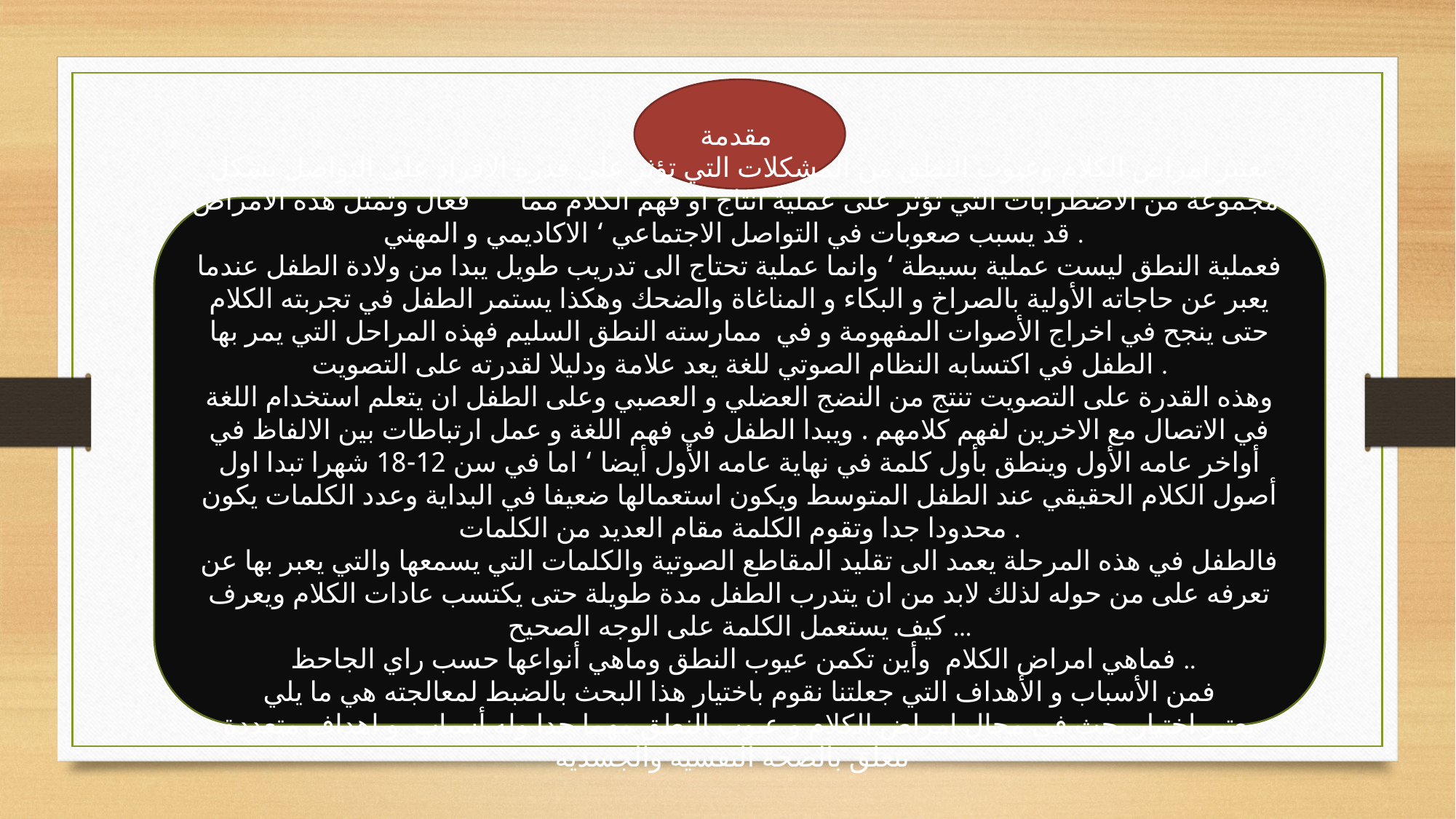

مقدمة
تعتبر امراض الكلام وعيوب النطق من المشكلات التي تؤثر على قدرة الافراد على التواصل بشكل فعال وتمثل هذه الامراض	 مجموعة من الاضطرابات التي تؤثر على عملية انتاج او فهم الكلام مما قد يسبب صعوبات في التواصل الاجتماعي ‘ الاكاديمي و المهني .
فعملية النطق ليست عملية بسيطة ‘ وانما عملية تحتاج الى تدريب طويل يبدا من ولادة الطفل عندما يعبر عن حاجاته الأولية بالصراخ و البكاء و المناغاة والضحك وهكذا يستمر الطفل في تجربته الكلام حتى ينجح في اخراج الأصوات المفهومة و في  ممارسته النطق السليم فهذه المراحل التي يمر بها الطفل في اكتسابه النظام الصوتي للغة يعد علامة ودليلا لقدرته على التصويت .
وهذه القدرة على التصويت تنتج من النضج العضلي و العصبي وعلى الطفل ان يتعلم استخدام اللغة في الاتصال مع الاخرين لفهم كلامهم . ويبدا الطفل في فهم اللغة و عمل ارتباطات بين الالفاظ في أواخر عامه الأول وينطق بأول كلمة في نهاية عامه الأول أيضا ‘ اما في سن 12-18 شهرا تبدا اول أصول الكلام الحقيقي عند الطفل المتوسط ويكون استعمالها ضعيفا في البداية وعدد الكلمات يكون محدودا جدا وتقوم الكلمة مقام العديد من الكلمات .
فالطفل في هذه المرحلة يعمد الى تقليد المقاطع الصوتية والكلمات التي يسمعها والتي يعبر بها عن تعرفه على من حوله لذلك لابد من ان يتدرب الطفل مدة طويلة حتى يكتسب عادات الكلام ويعرف كيف يستعمل الكلمة على الوجه الصحيح ...
 فماهي امراض الكلام  وأين تكمن عيوب النطق وماهي أنواعها حسب راي الجاحظ ..
فمن الأسباب و الأهداف التي جعلتنا نقوم باختيار هذا البحث بالضبط لمعالجته هي ما يلي
يعتبر اختيار بحث في مجال امراض الكلام و عيوب النطق مهما جدا وله أسباب  و اهداف متعددة تتعلق بالصحة النفسية والجسدية